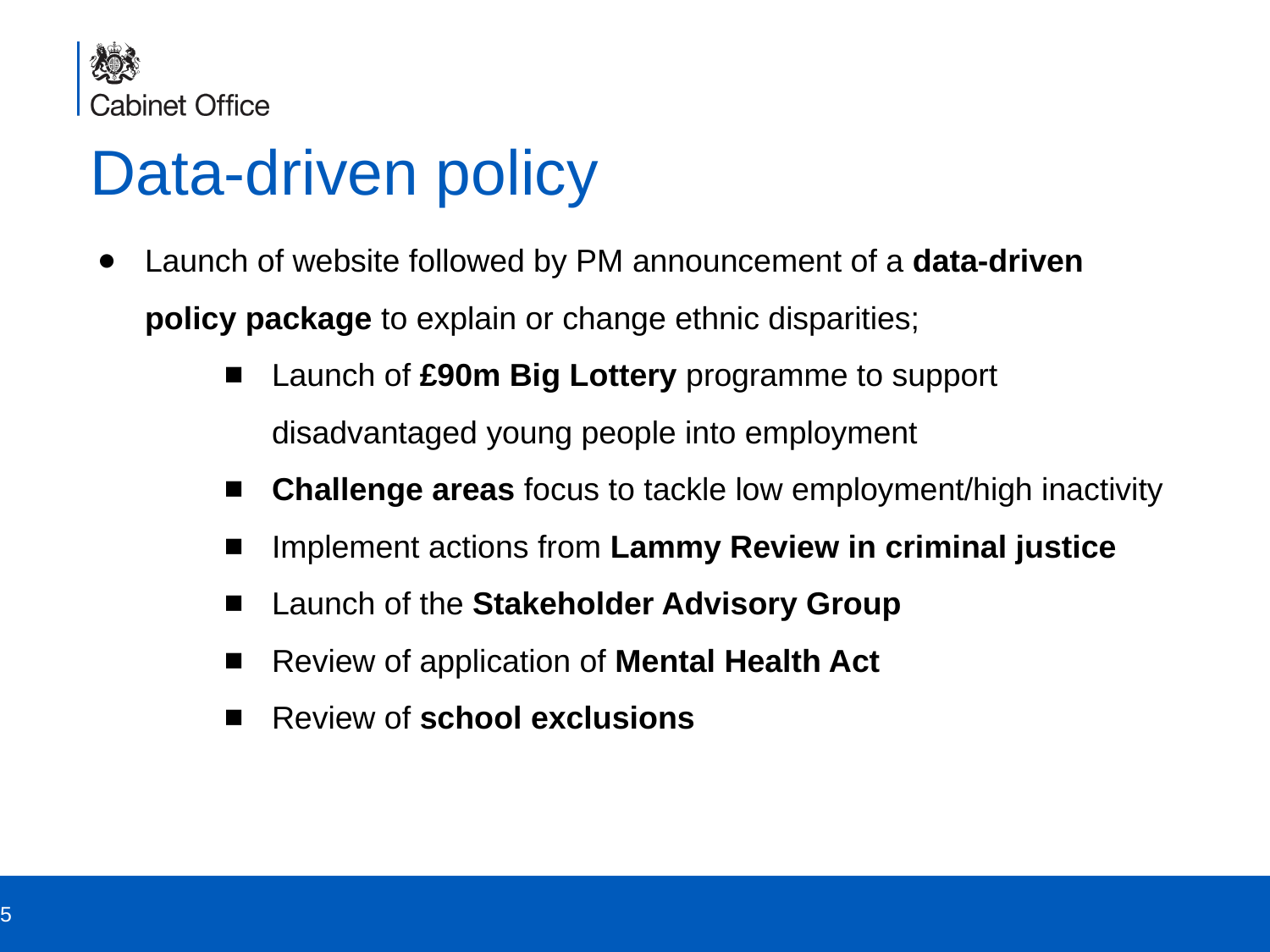

# Data-driven policy
Launch of website followed by PM announcement of a data-driven policy package to explain or change ethnic disparities;
Launch of £90m Big Lottery programme to support disadvantaged young people into employment
Challenge areas focus to tackle low employment/high inactivity
Implement actions from Lammy Review in criminal justice
Launch of the Stakeholder Advisory Group
Review of application of Mental Health Act
Review of school exclusions

5